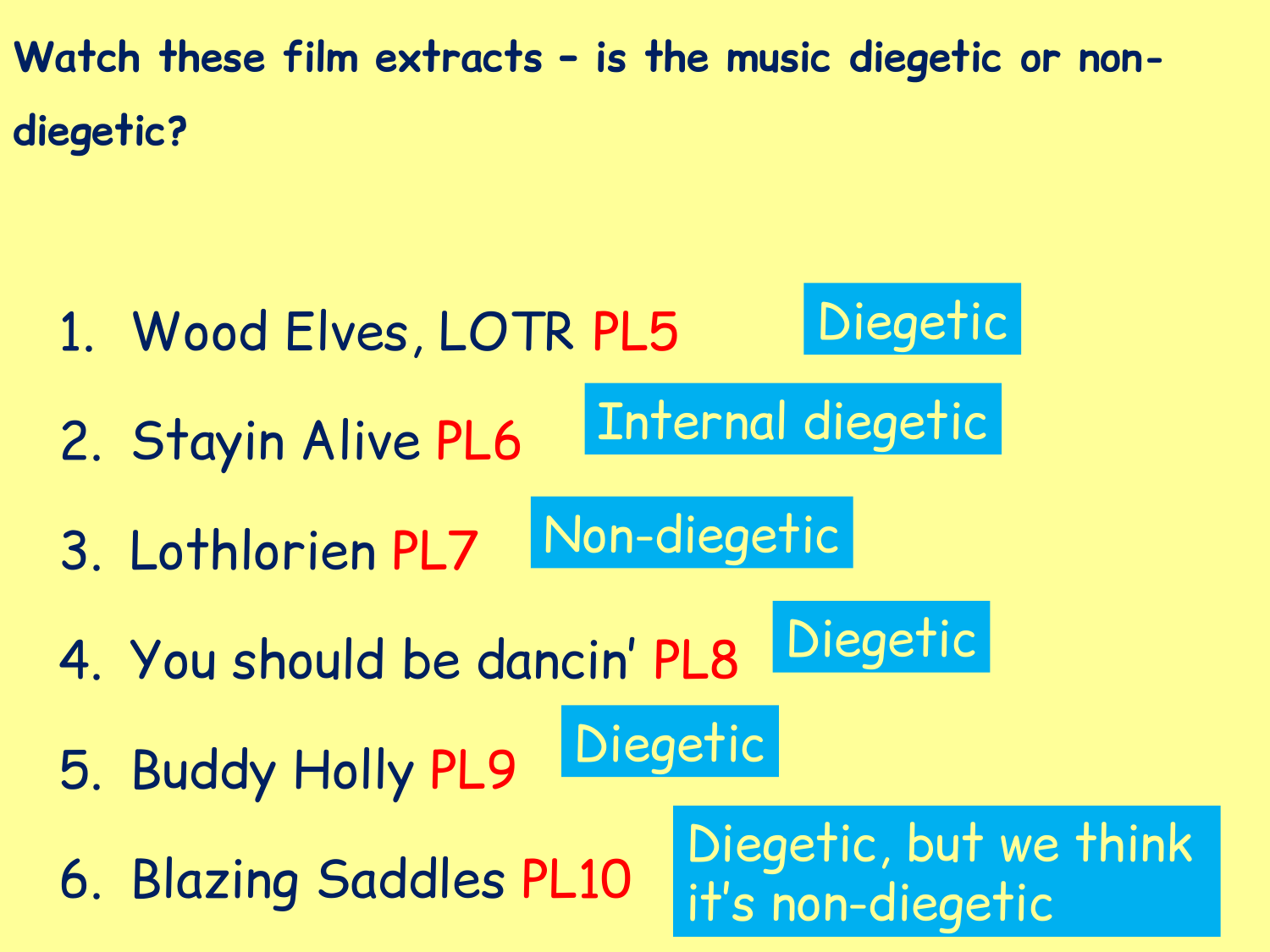

# Watch these film extracts – is the music diegetic or non-diegetic?
Wood Elves, LOTR PL5
Stayin Alive PL6
Lothlorien PL7
You should be dancin’ PL8
Buddy Holly PL9
Blazing Saddles PL10
Diegetic
Internal diegetic
Non-diegetic
Diegetic
Diegetic
Diegetic, but we think
it’s non-diegetic